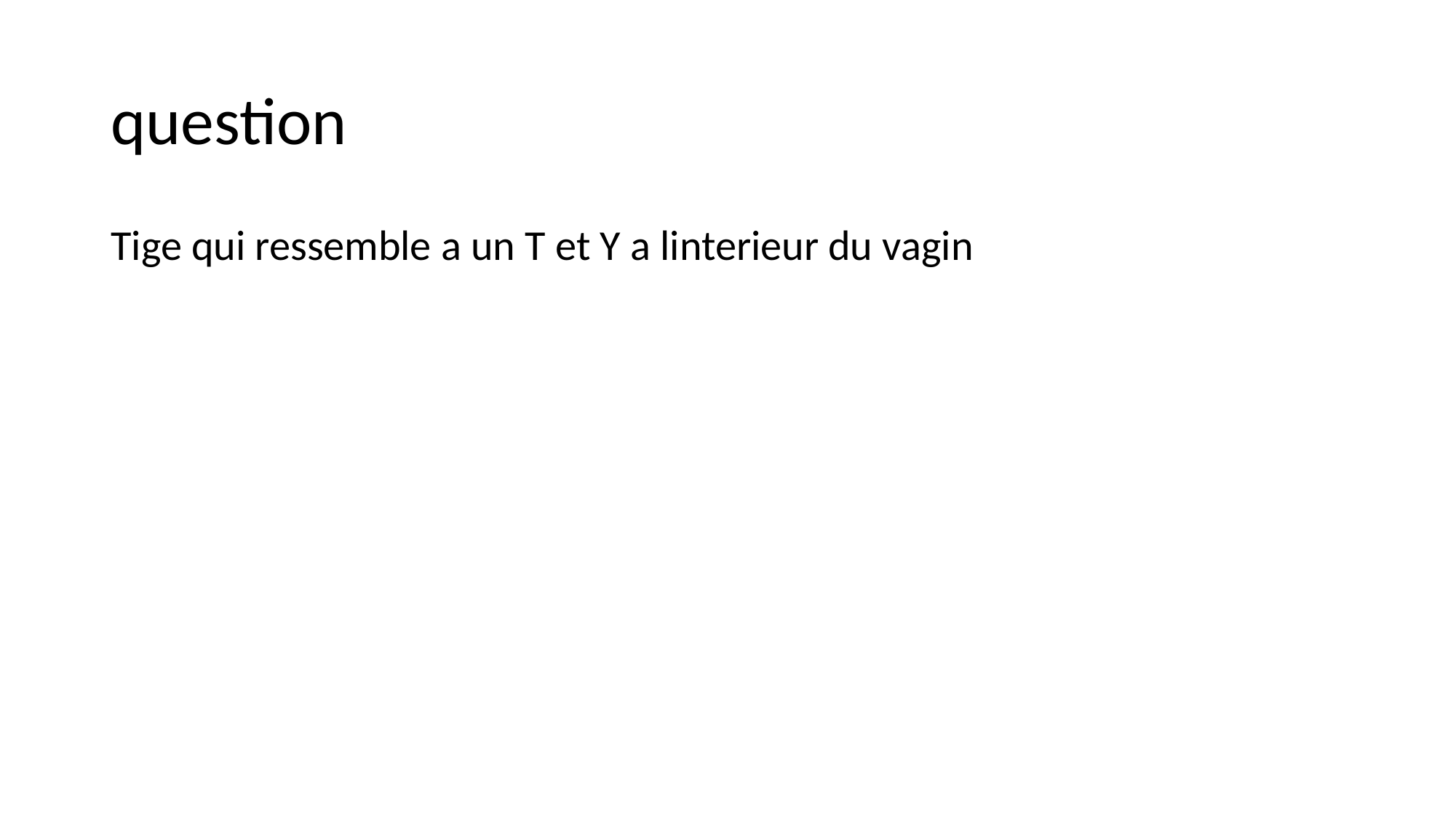

# question
Tige qui ressemble a un T et Y a linterieur du vagin